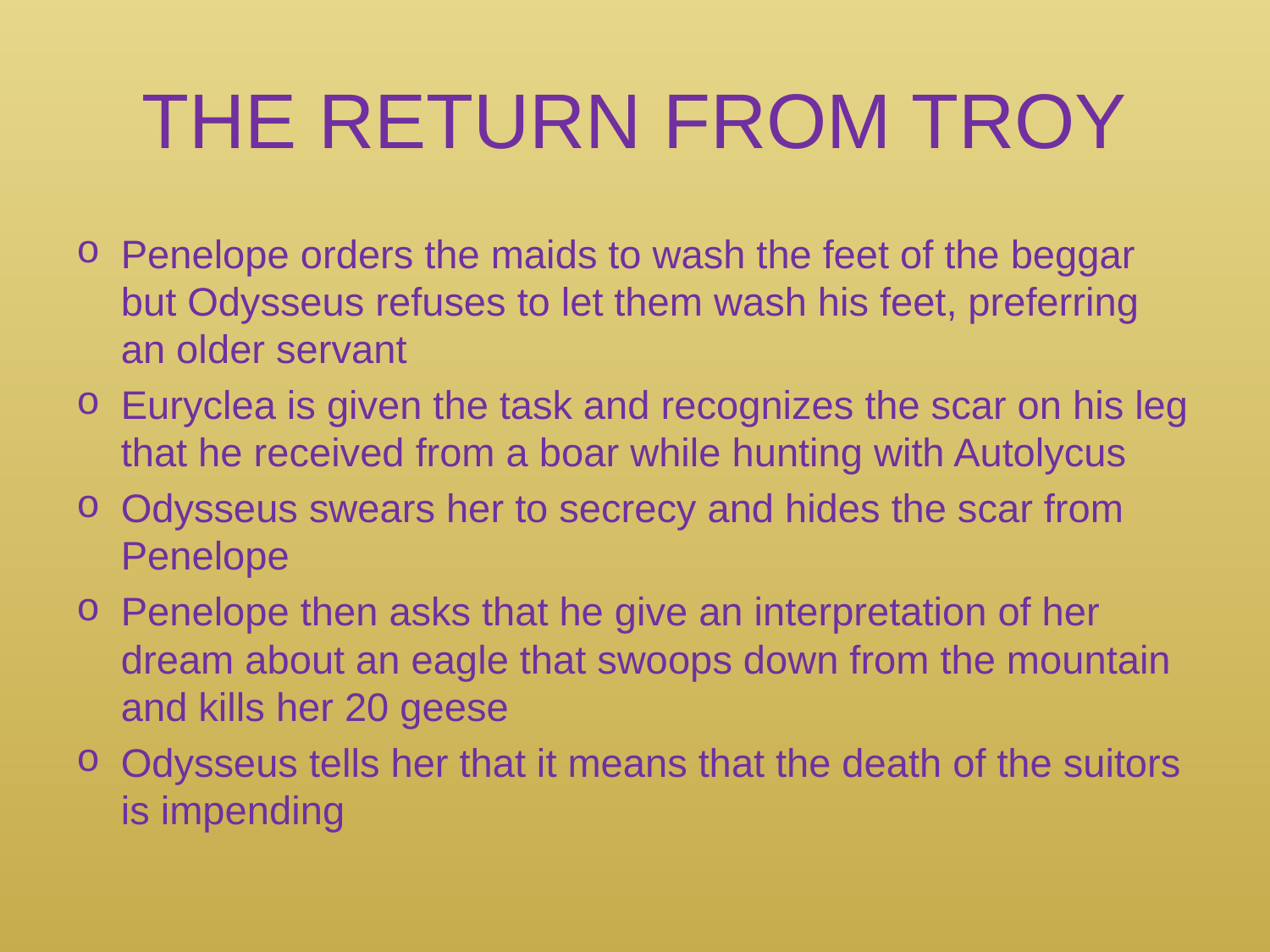

# THE RETURN FROM TROY
Penelope orders the maids to wash the feet of the beggar but Odysseus refuses to let them wash his feet, preferring an older servant
Euryclea is given the task and recognizes the scar on his leg that he received from a boar while hunting with Autolycus
Odysseus swears her to secrecy and hides the scar from Penelope
Penelope then asks that he give an interpretation of her dream about an eagle that swoops down from the mountain and kills her 20 geese
Odysseus tells her that it means that the death of the suitors is impending